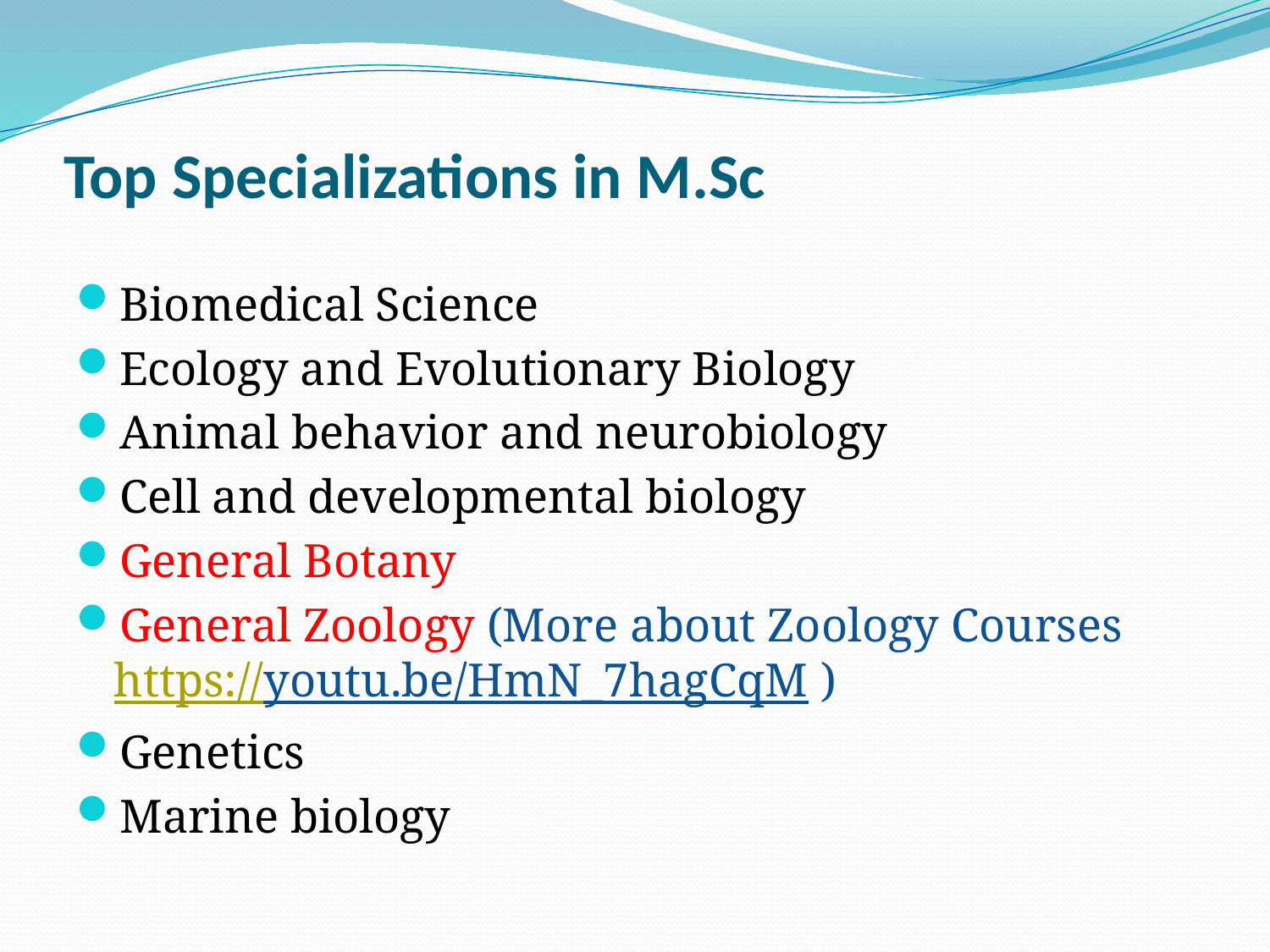

# Top Specializations in M.Sc
Biomedical Science
Ecology and Evolutionary Biology
Animal behavior and neurobiology
Cell and developmental biology
General Botany
General Zoology (More about Zoology Courses https://youtu.be/HmN_7hagCqM )
Genetics
Marine biology